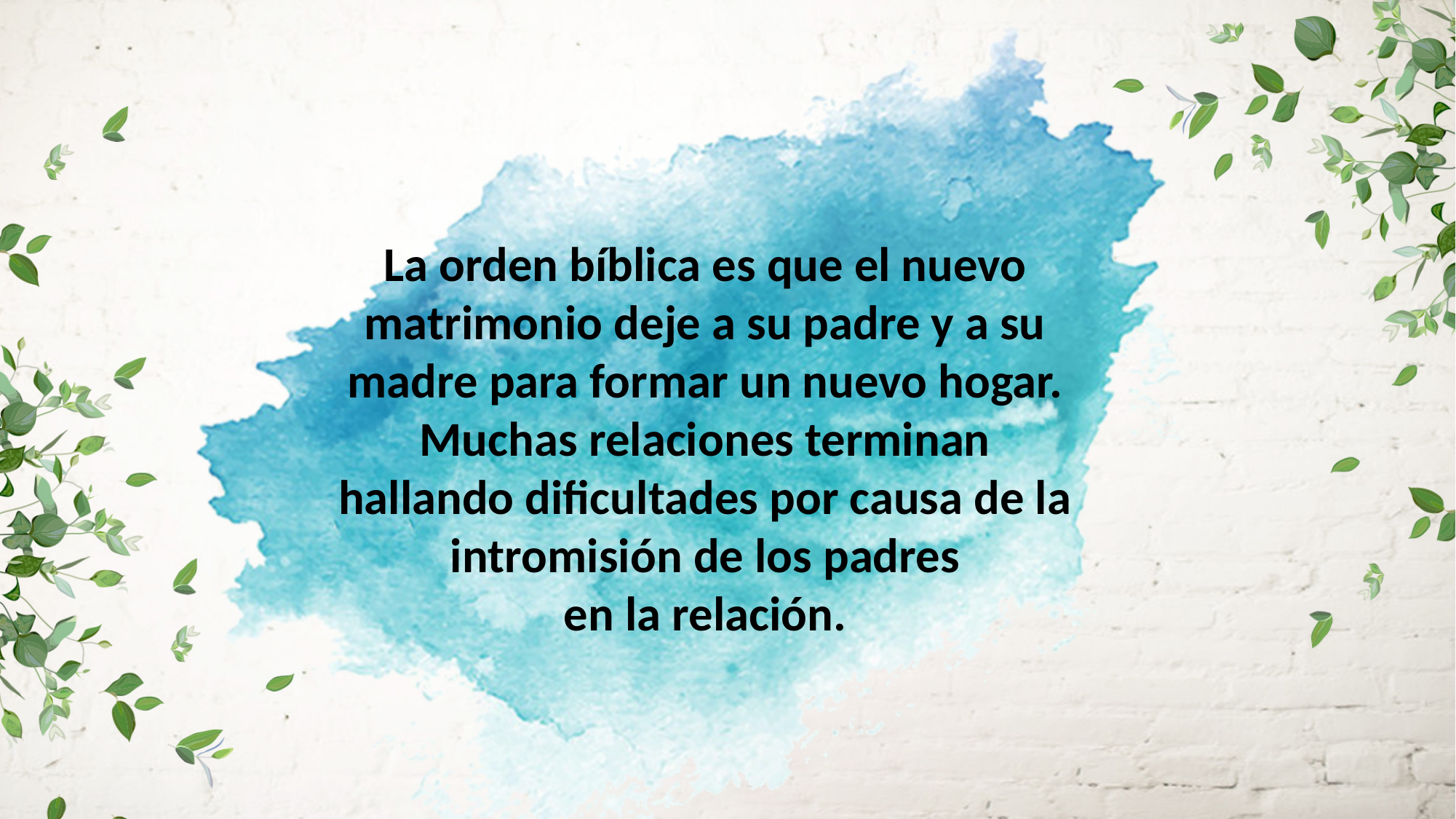

La orden bíblica es que el nuevo matrimonio deje a su padre y a su madre para formar un nuevo hogar. Muchas relaciones terminan hallando dificultades por causa de la intromisión de los padres
en la relación.